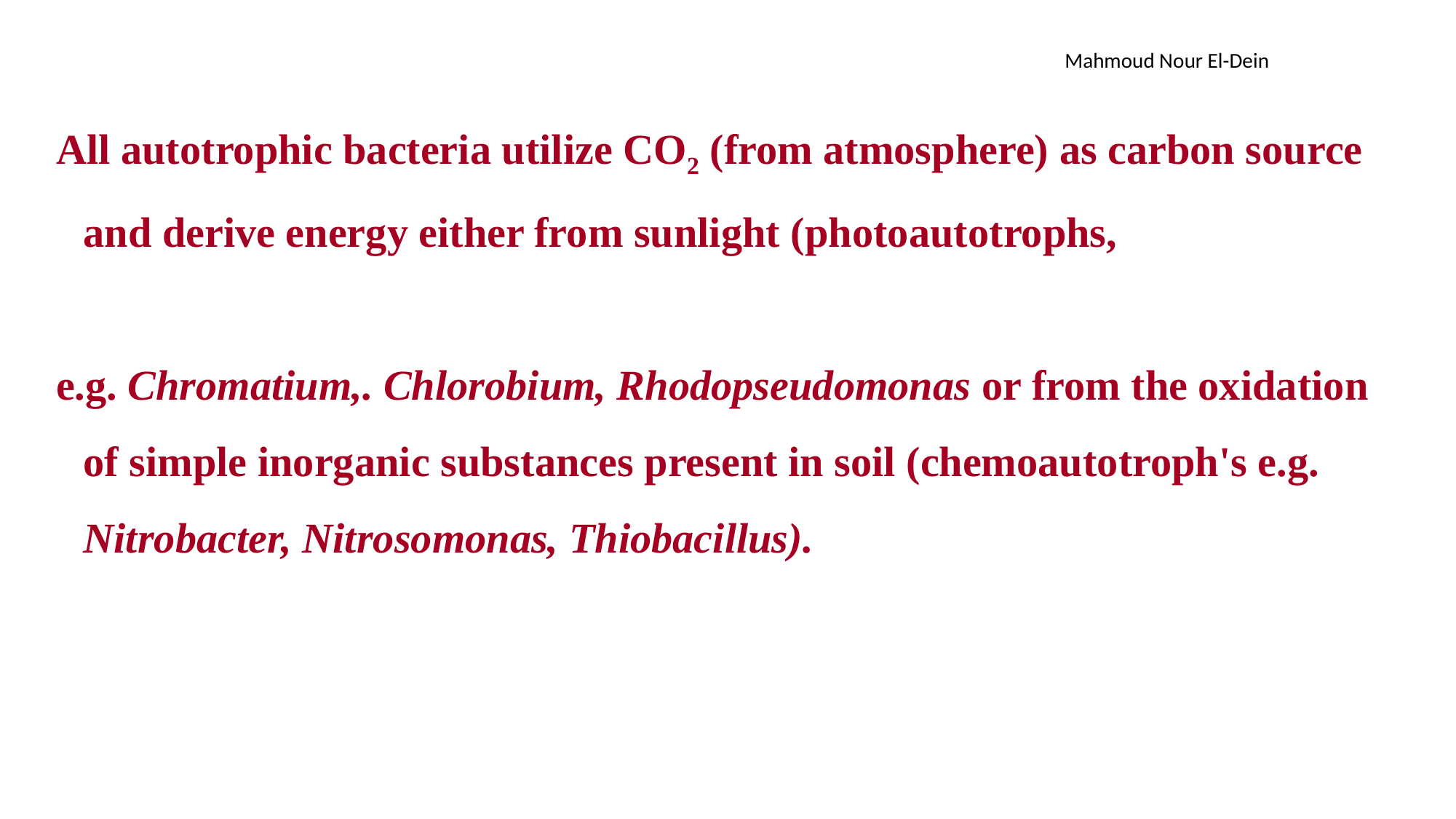

All autotrophic bacteria utilize CO2 (from atmosphere) as carbon source and derive energy either from sunlight (photoautotrophs,

e.g. Chromatium,. Chlorobium, Rhodopseudomonas or from the oxidation of simple inorganic substances present in soil (chemoautotroph's e.g. Nitrobacter, Nitrosomonas, Thiobacillus).